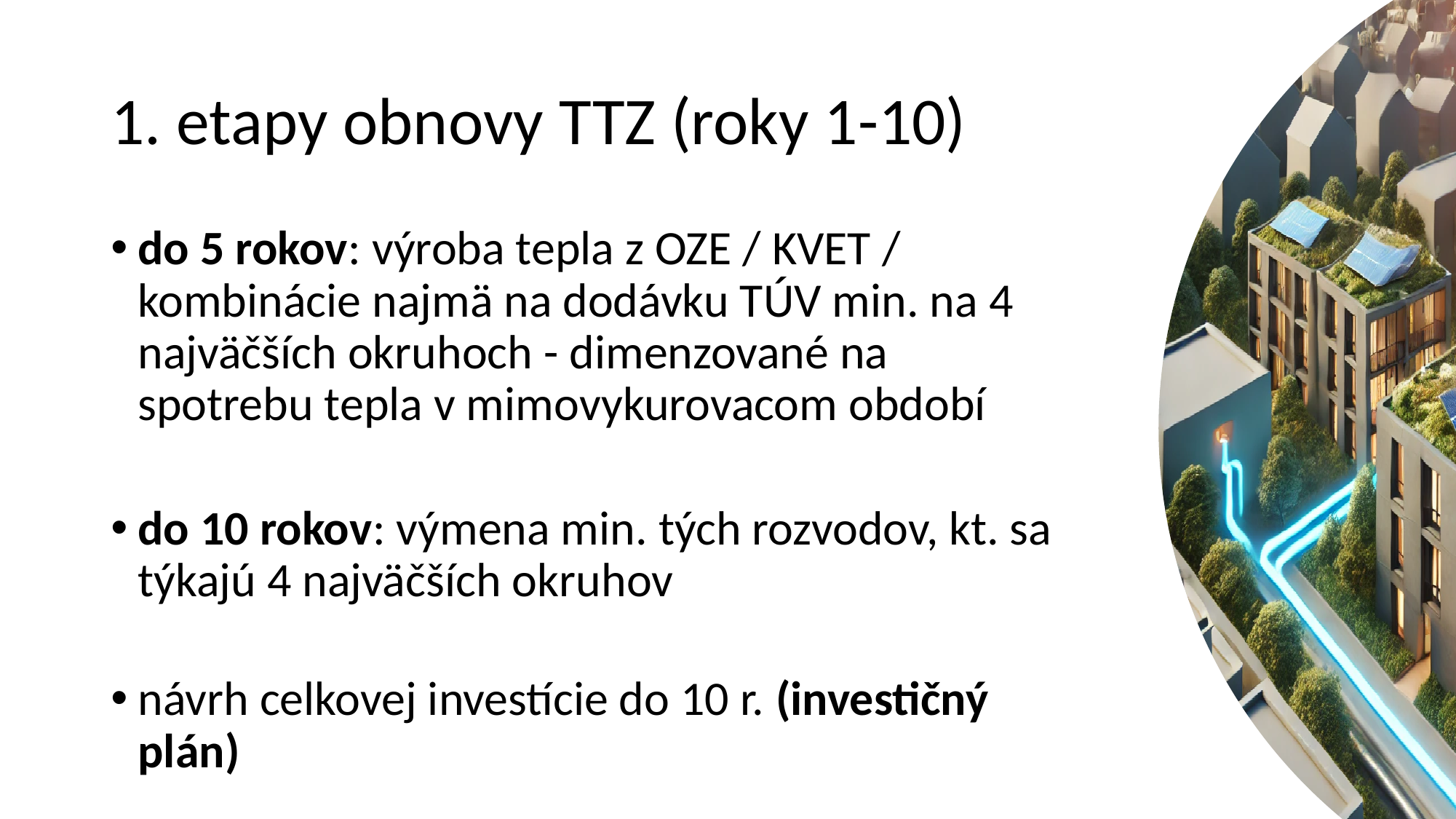

# 1. etapy obnovy TTZ (roky 1-10)
do 5 rokov: výroba tepla z OZE / KVET / kombinácie najmä na dodávku TÚV min. na 4 najväčších okruhoch - dimenzované na spotrebu tepla v mimovykurovacom období
do 10 rokov: výmena min. tých rozvodov, kt. sa týkajú 4 najväčších okruhov
návrh celkovej investície do 10 r. (investičný plán)